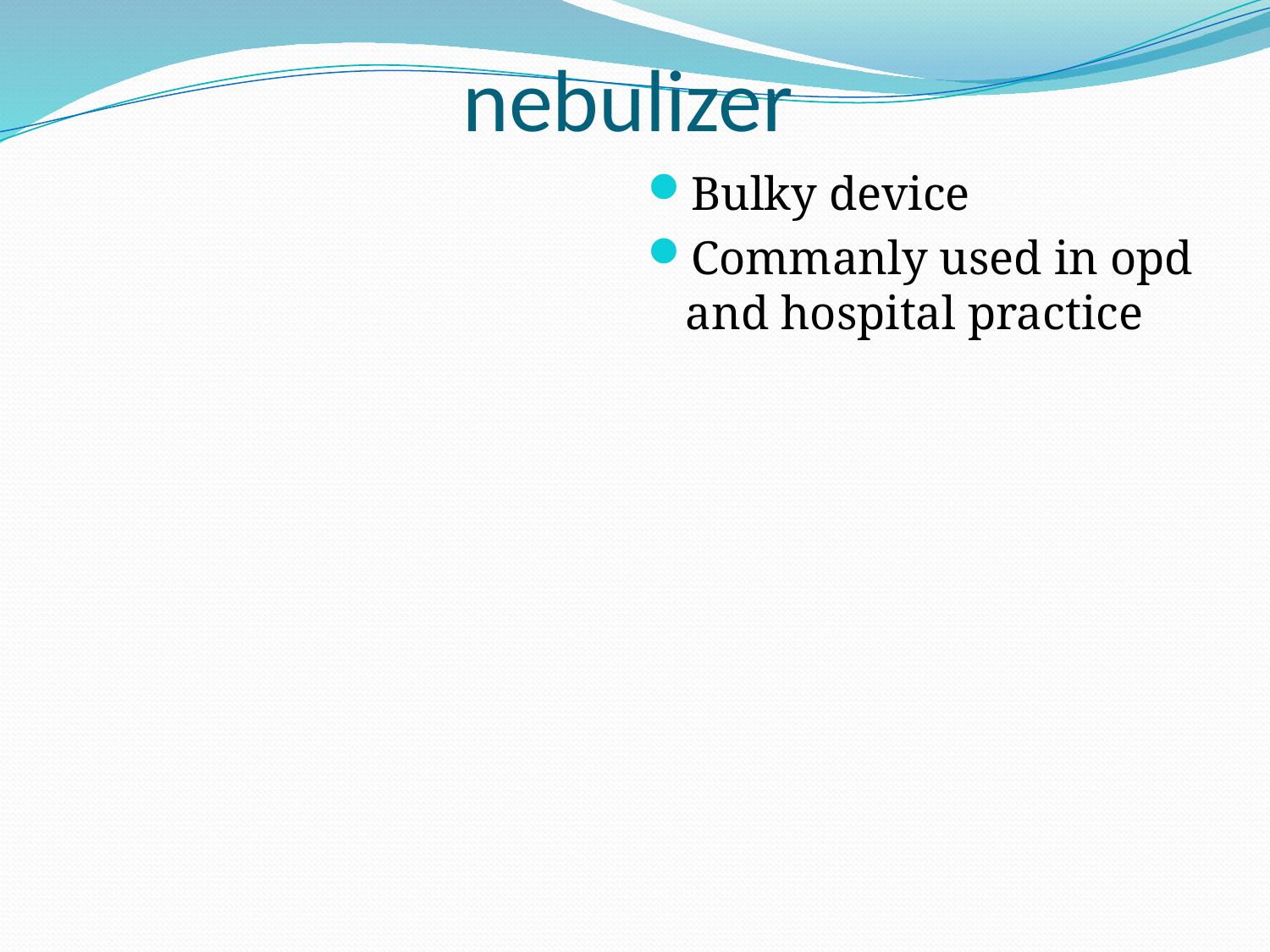

# nebulizer

Bulky device
Commanly used in opd and hospital practice